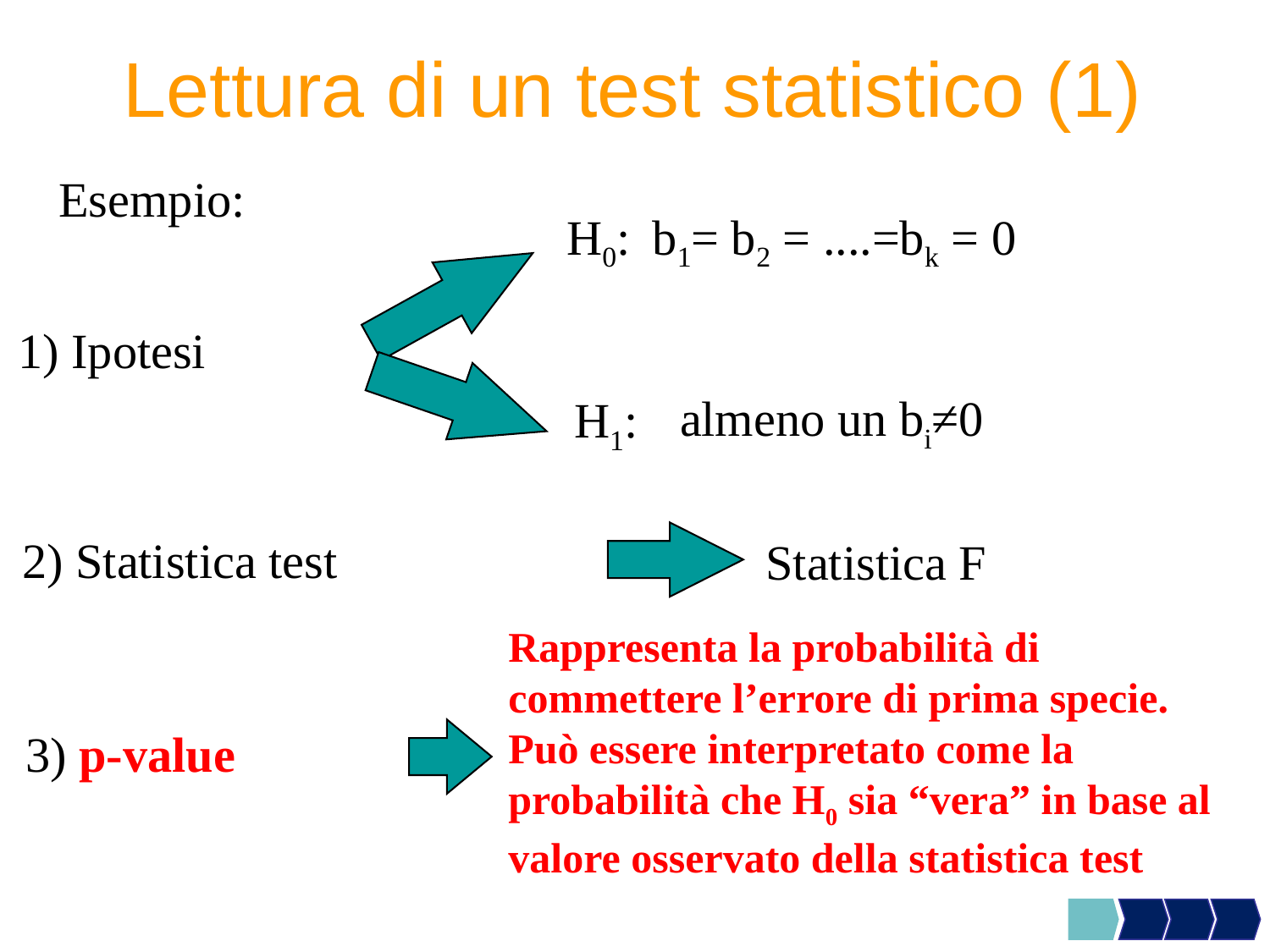

Lettura di un test statistico (1)
Esempio:
H0:
b1= b2 = ....=bk = 0

1) Ipotesi

H1:
almeno un bi≠0

2) Statistica test
Statistica F

Rappresenta la probabilità di commettere l’errore di prima specie.
Può essere interpretato come la probabilità che H0 sia “vera” in base al valore osservato della statistica test
3) p-value